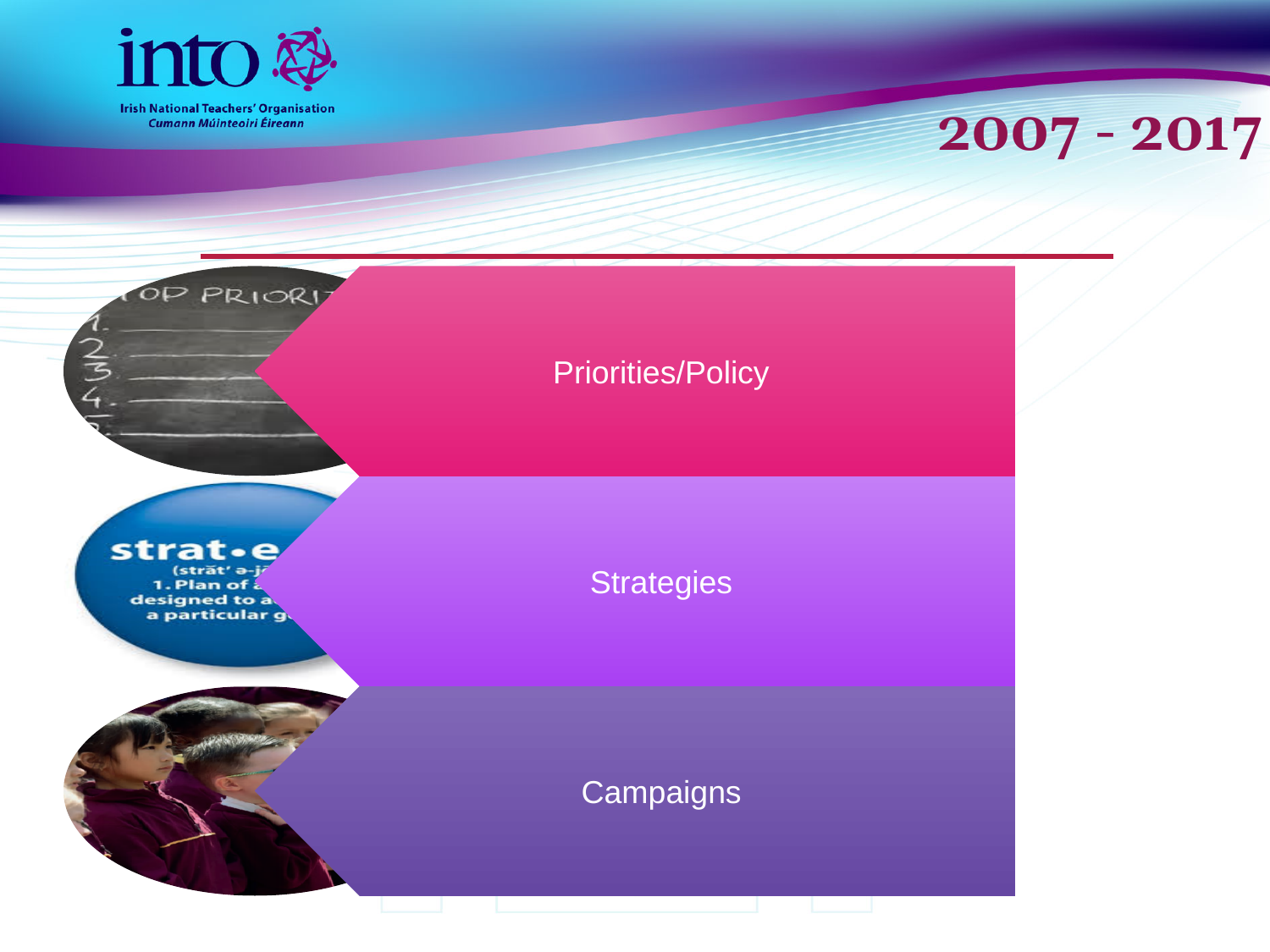

# 2007 - 2017
Priorities/Policy
Strategies
Campaigns